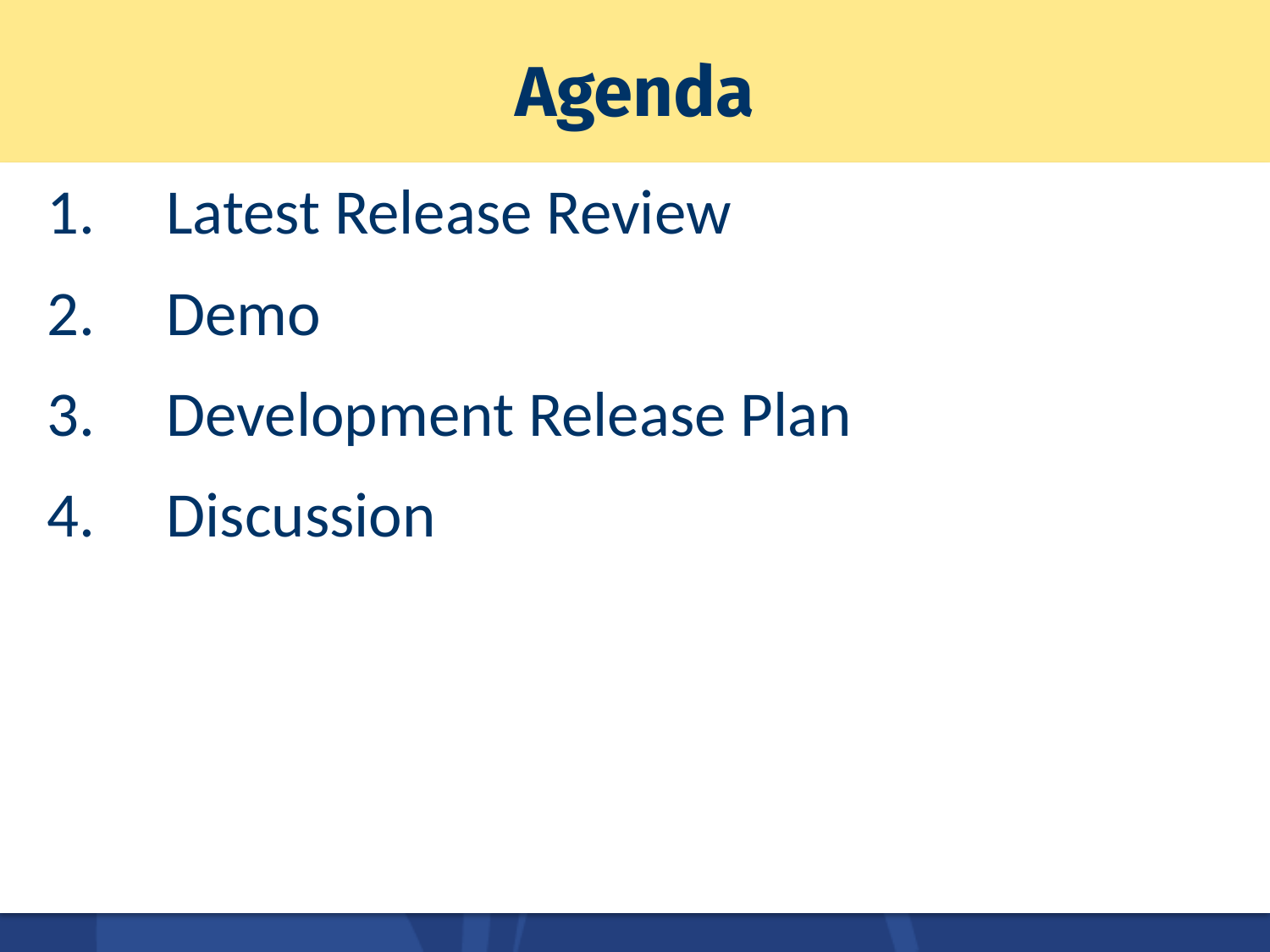

# Agenda
Latest Release Review
Demo
Development Release Plan
Discussion